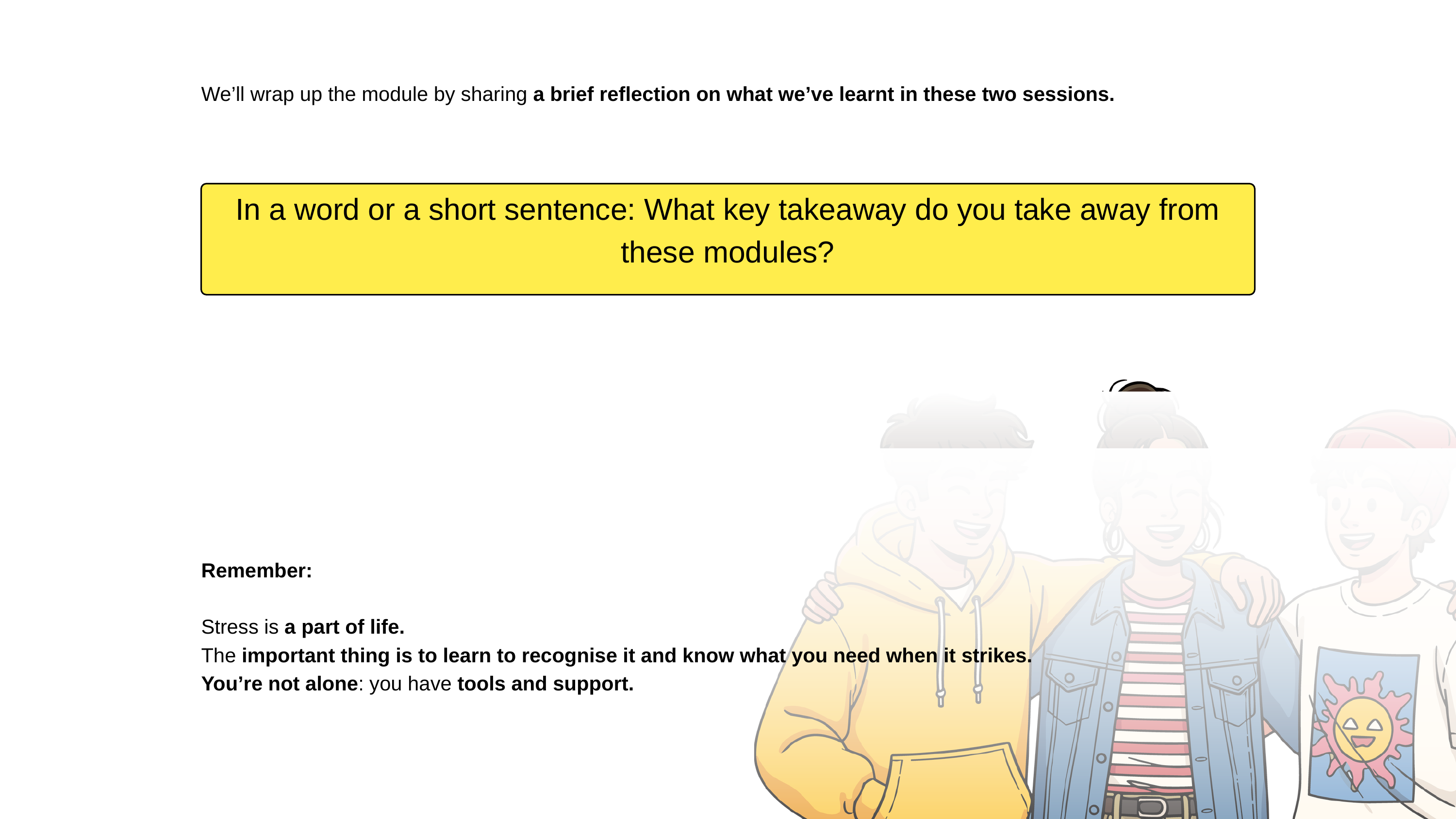

We’ll wrap up the module by sharing a brief reflection on what we’ve learnt in these two sessions.

In a word or a short sentence: What key takeaway do you take away from these modules?

Remember:

Stress is a part of life.
The important thing is to learn to recognise it and know what you need when it strikes.
You’re not alone: you have tools and support.